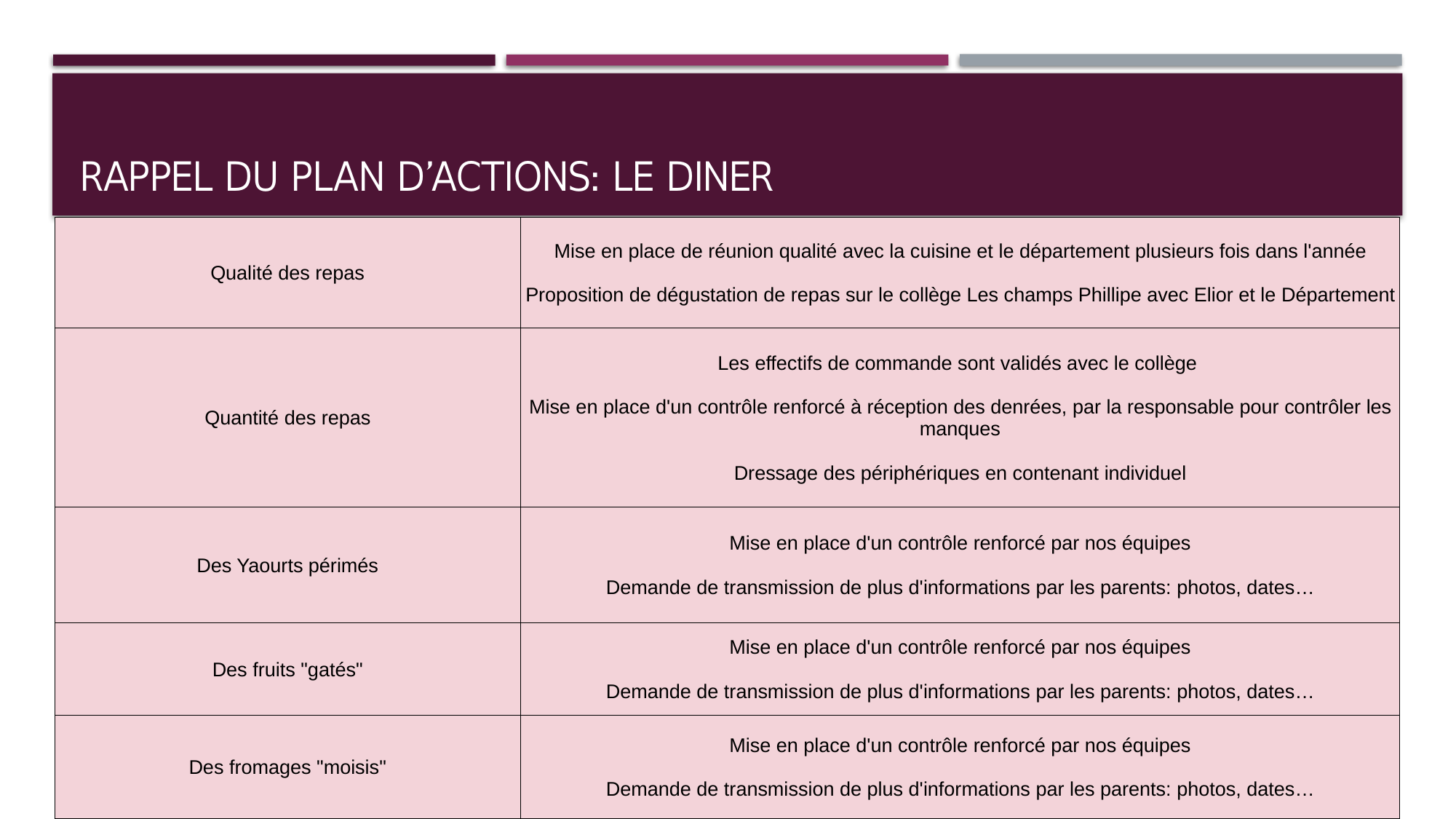

# Rappel du plan d’actions: le diner
| Qualité des repas | Mise en place de réunion qualité avec la cuisine et le département plusieurs fois dans l'année Proposition de dégustation de repas sur le collège Les champs Phillipe avec Elior et le Département |
| --- | --- |
| Quantité des repas | Les effectifs de commande sont validés avec le collège Mise en place d'un contrôle renforcé à réception des denrées, par la responsable pour contrôler les manques Dressage des périphériques en contenant individuel |
| Des Yaourts périmés | Mise en place d'un contrôle renforcé par nos équipes Demande de transmission de plus d'informations par les parents: photos, dates… |
| Des fruits "gatés" | Mise en place d'un contrôle renforcé par nos équipes Demande de transmission de plus d'informations par les parents: photos, dates… |
| Des fromages "moisis" | Mise en place d'un contrôle renforcé par nos équipes Demande de transmission de plus d'informations par les parents: photos, dates… |